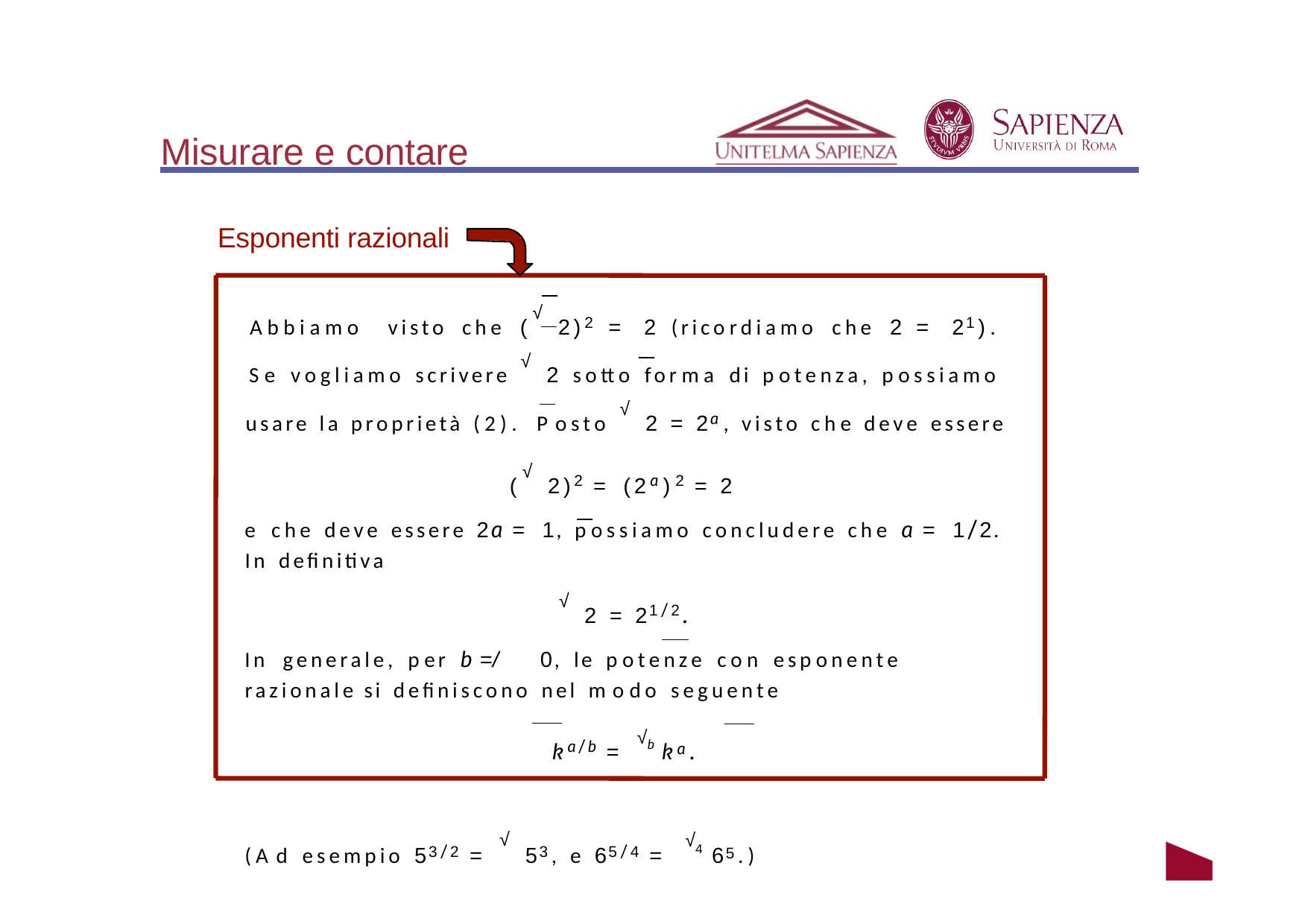

# Misurare e contare

Esponenti razionali

Abbiamo   visto   che   (√2)2  =  2  (ricordiamo   che   2  =  21). Se  vogliamo  scrivere  √2  sotto  forma  di  potenza,  possiamo usare  la  proprietà  (2).   Posto  √2 = 2a,  visto  che  deve  essere
(√2)2 = (2a)2 = 2
e  che  deve  essere  2a = 1,  possiamo  concludere  che  a = 1/2. In  definitiva
√2 = 21/2.
In  generale,  per  b =/	0,  le  potenze  con  esponente  razionale si  definiscono  nel  modo  seguente

ka/b  = √b  ka.

(Ad  esempio  53/2 = √53,  e  65/4 =  √4  65.)